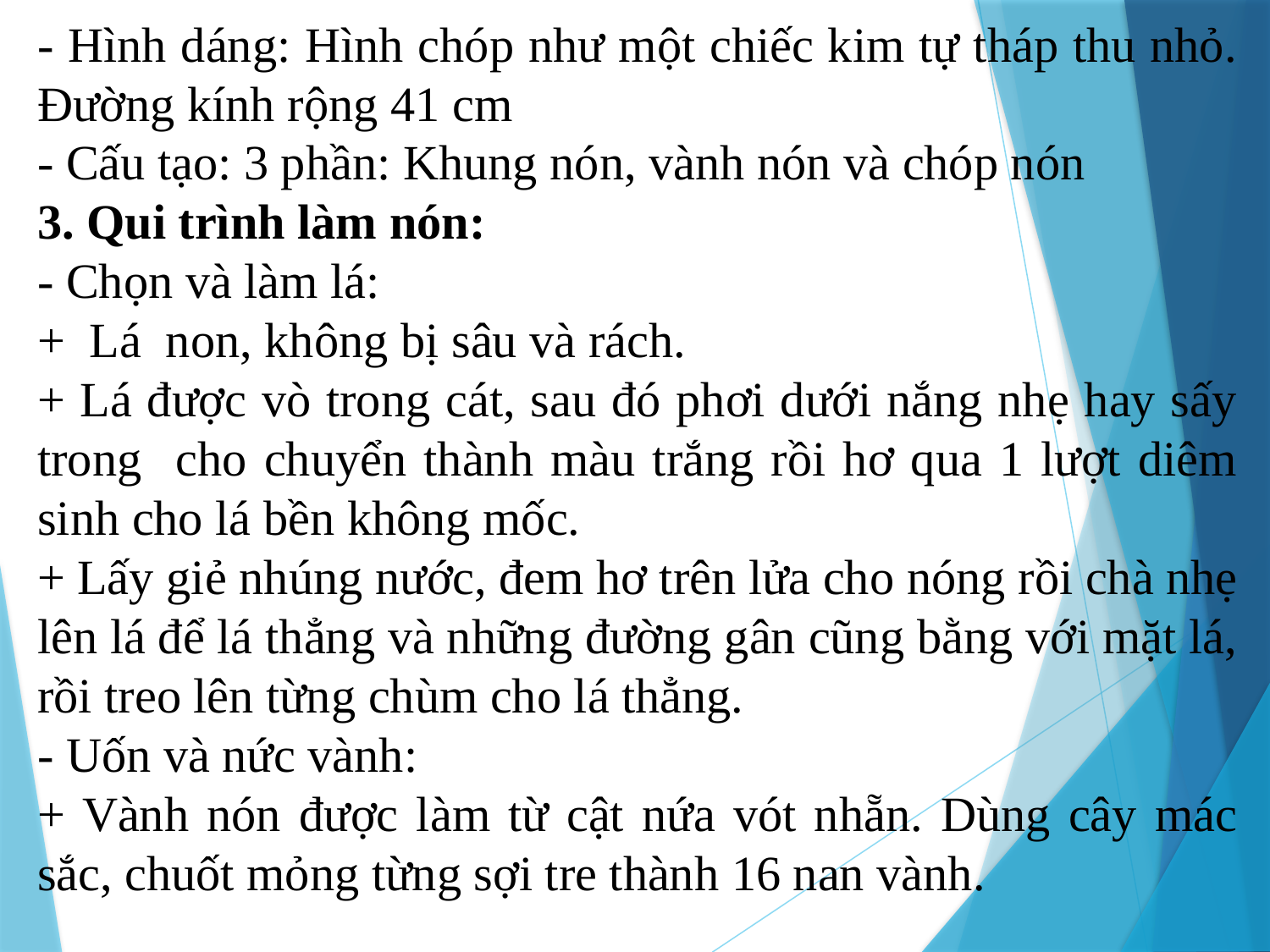

- Hình dáng: Hình chóp như một chiếc kim tự tháp thu nhỏ. Đường kính rộng 41 cm
- Cấu tạo: 3 phần: Khung nón, vành nón và chóp nón
3. Qui trình làm nón:
- Chọn và làm lá:
+  Lá  non, không bị sâu và rách.
+ Lá được vò trong cát, sau đó phơi dưới nắng nhẹ hay sấy trong  cho chuyển thành màu trắng rồi hơ qua 1 lượt diêm sinh cho lá bền không mốc.
+ Lấy giẻ nhúng nước, đem hơ trên lửa cho nóng rồi chà nhẹ lên lá để lá thẳng và những đường gân cũng bằng với mặt lá, rồi treo lên từng chùm cho lá thẳng.
- Uốn và nức vành:
+ Vành nón được làm từ cật nứa vót nhẵn. Dùng cây mác sắc, chuốt mỏng từng sợi tre thành 16 nan vành.